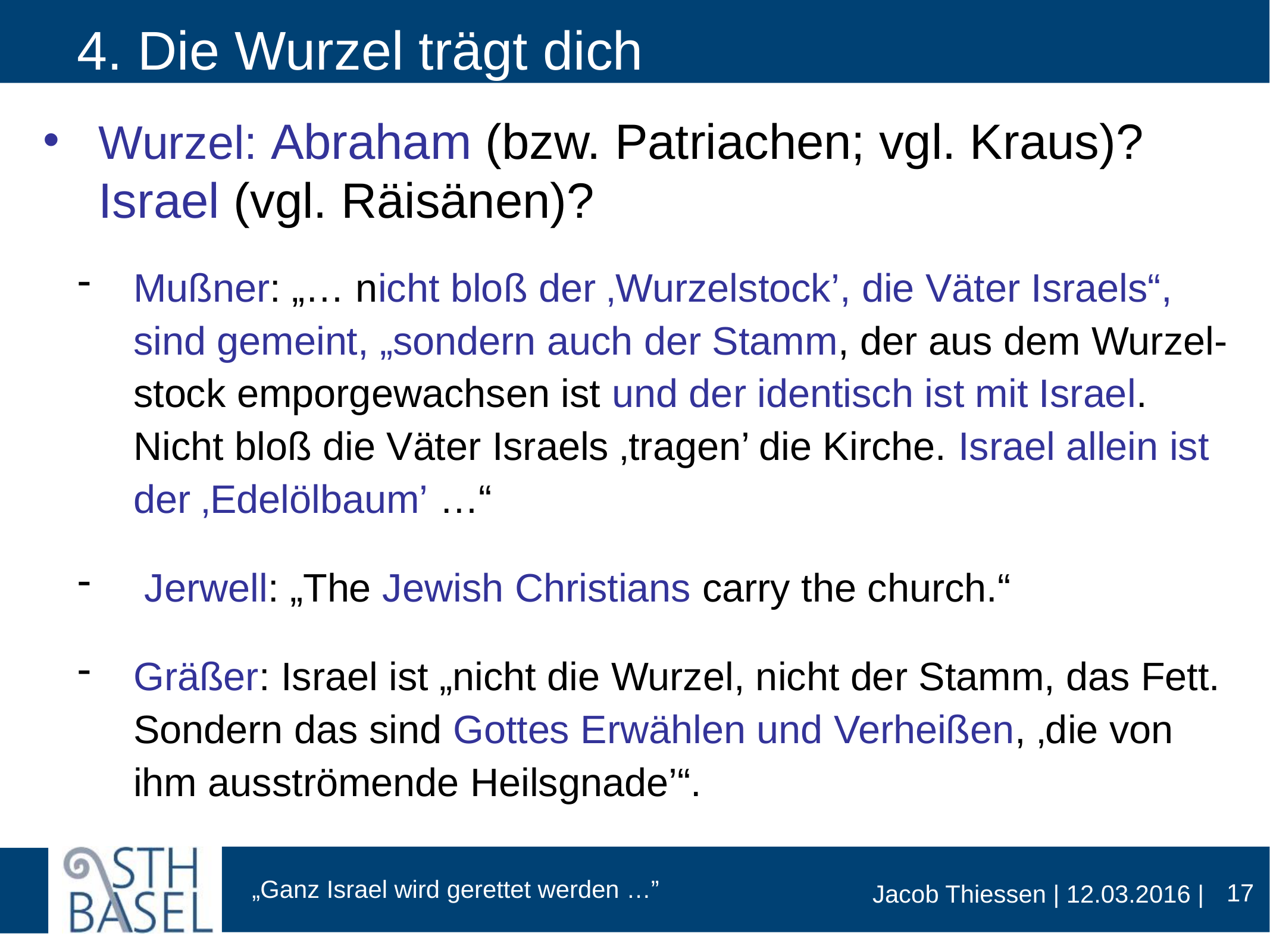

# 4. Die Wurzel trägt dich
Wurzel: Abraham (bzw. Patriachen; vgl. Kraus)? Israel (vgl. Räisänen)?
Mußner: „… nicht bloß der ‚Wurzelstock’, die Väter Israels“, sind gemeint, „sondern auch der Stamm, der aus dem Wurzel-stock emporgewachsen ist und der identisch ist mit Israel. Nicht bloß die Väter Israels ‚tragen’ die Kirche. Israel allein ist der ‚Edelölbaum’ …“
 Jerwell: „The Jewish Christians carry the church.“
Gräßer: Israel ist „nicht die Wurzel, nicht der Stamm, das Fett. Sondern das sind Gottes Erwählen und Verheißen, ‚die von ihm ausströmende Heilsgnade’“.
17